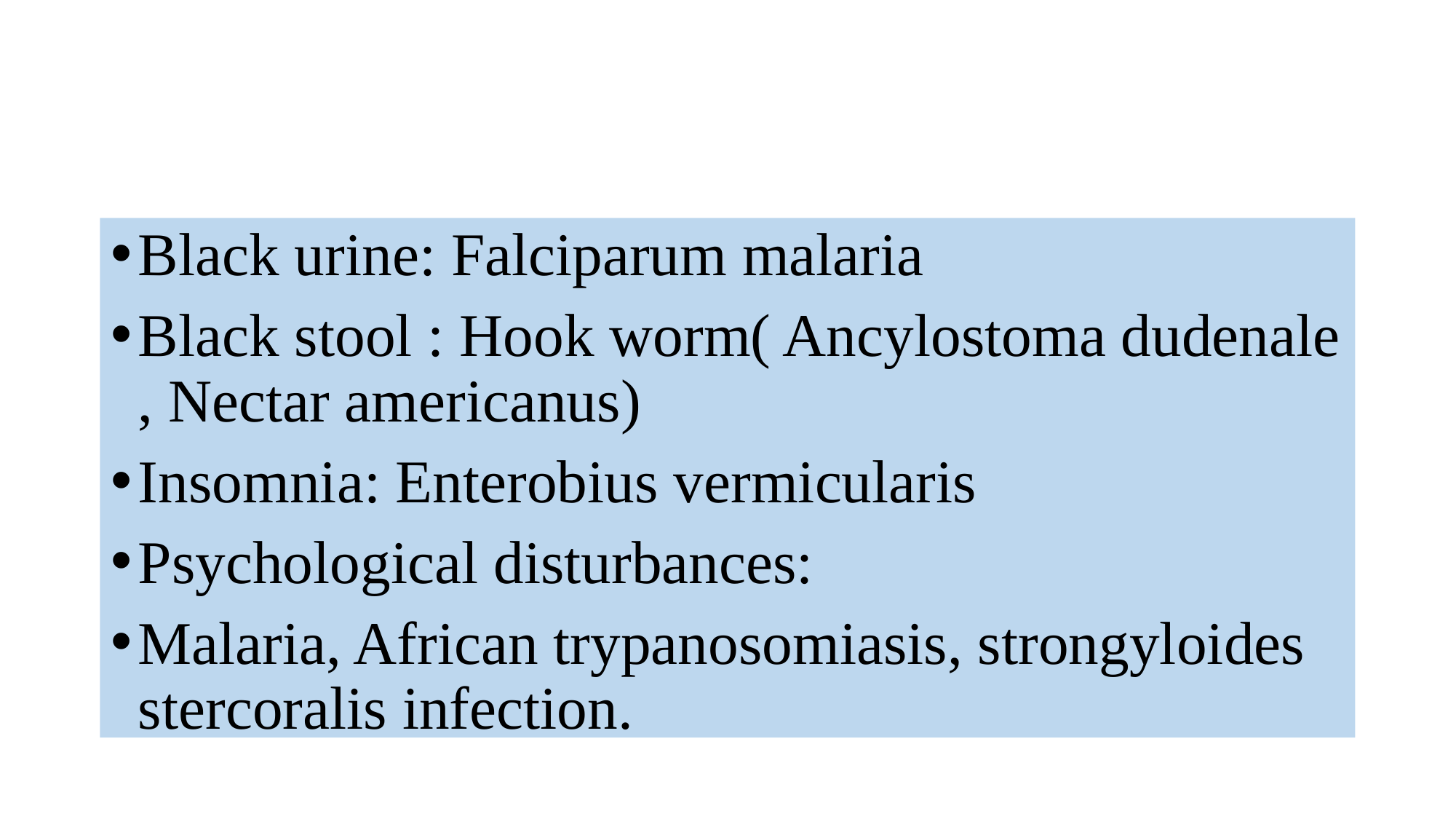

#
Black urine: Falciparum malaria
Black stool : Hook worm( Ancylostoma dudenale , Nectar americanus)
Insomnia: Enterobius vermicularis
Psychological disturbances:
Malaria, African trypanosomiasis, strongyloides stercoralis infection.